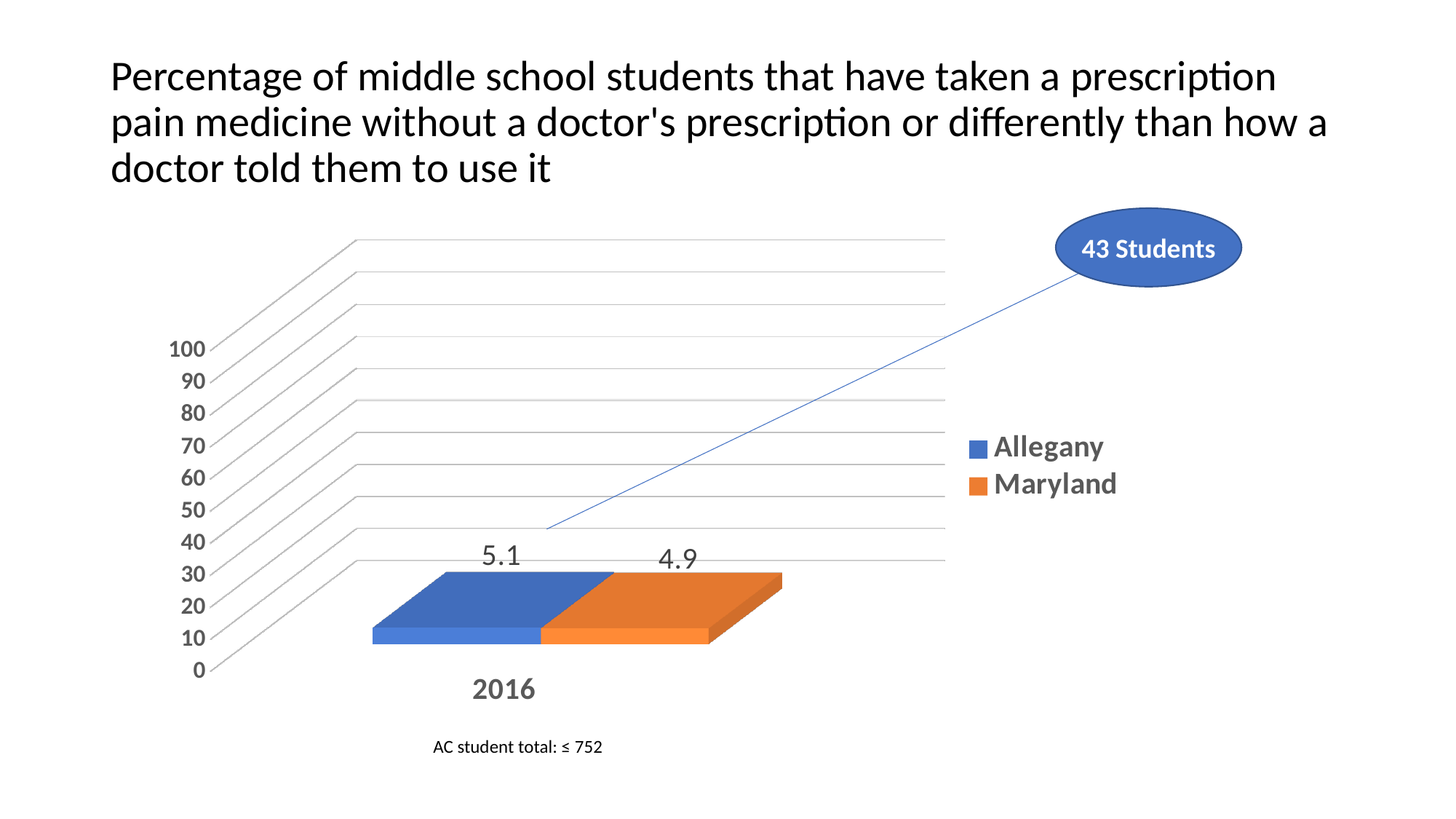

# Percentage of middle school students that have taken a prescription pain medicine without a doctor's prescription or differently than how a doctor told them to use it

[unsupported chart]

43 Students
AC student total: ≤ 752